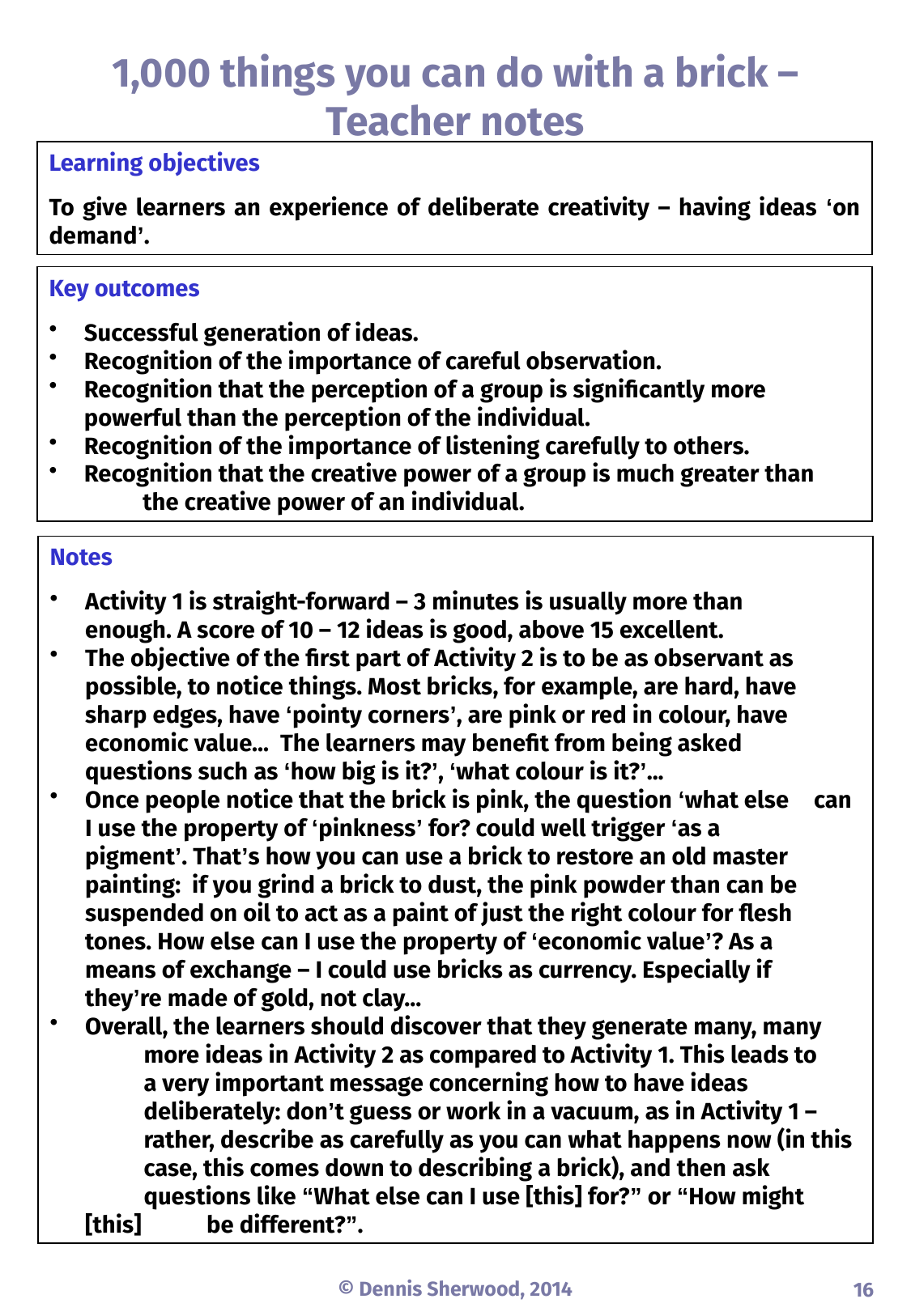

1,000 things you can do with a brick – Teacher notes
Learning objectives

To give learners an experience of deliberate creativity – having ideas ‘on demand’.
Key outcomes

Successful generation of ideas.
Recognition of the importance of careful observation.
Recognition that the perception of a group is significantly more 	powerful than the perception of the individual.
Recognition of the importance of listening carefully to others.
Recognition that the creative power of a group is much greater than 	the creative power of an individual.
Notes

Activity 1 is straight-forward – 3 minutes is usually more than 	enough. A score of 10 – 12 ideas is good, above 15 excellent.
The objective of the first part of Activity 2 is to be as observant as 	possible, to notice things. Most bricks, for example, are hard, have 	sharp edges, have ‘pointy corners’, are pink or red in colour, have 	economic value...  The learners may benefit from being asked 	questions such as ‘how big is it?’, ‘what colour is it?’...
Once people notice that the brick is pink, the question ‘what else 	can I use the property of ‘pinkness’ for? could well trigger ‘as a 	pigment’. That’s how you can use a brick to restore an old master 	painting:  if you grind a brick to dust, the pink powder than can be 	suspended on oil to act as a paint of just the right colour for flesh 	tones. How else can I use the property of ‘economic value’? As a 	means of exchange – I could use bricks as currency. Especially if 	they’re made of gold, not clay...
Overall, the learners should discover that they generate many, many 	more ideas in Activity 2 as compared to Activity 1. This leads to 	a very important message concerning how to have ideas 		deliberately: don’t guess or work in a vacuum, as in Activity 1 – 	rather, describe as carefully as you can what happens now (in this 	case, this comes down to describing a brick), and then ask 		questions like “What else can I use [this] for?” or “How might [this] 	be different?”.
© Dennis Sherwood, 2014
16